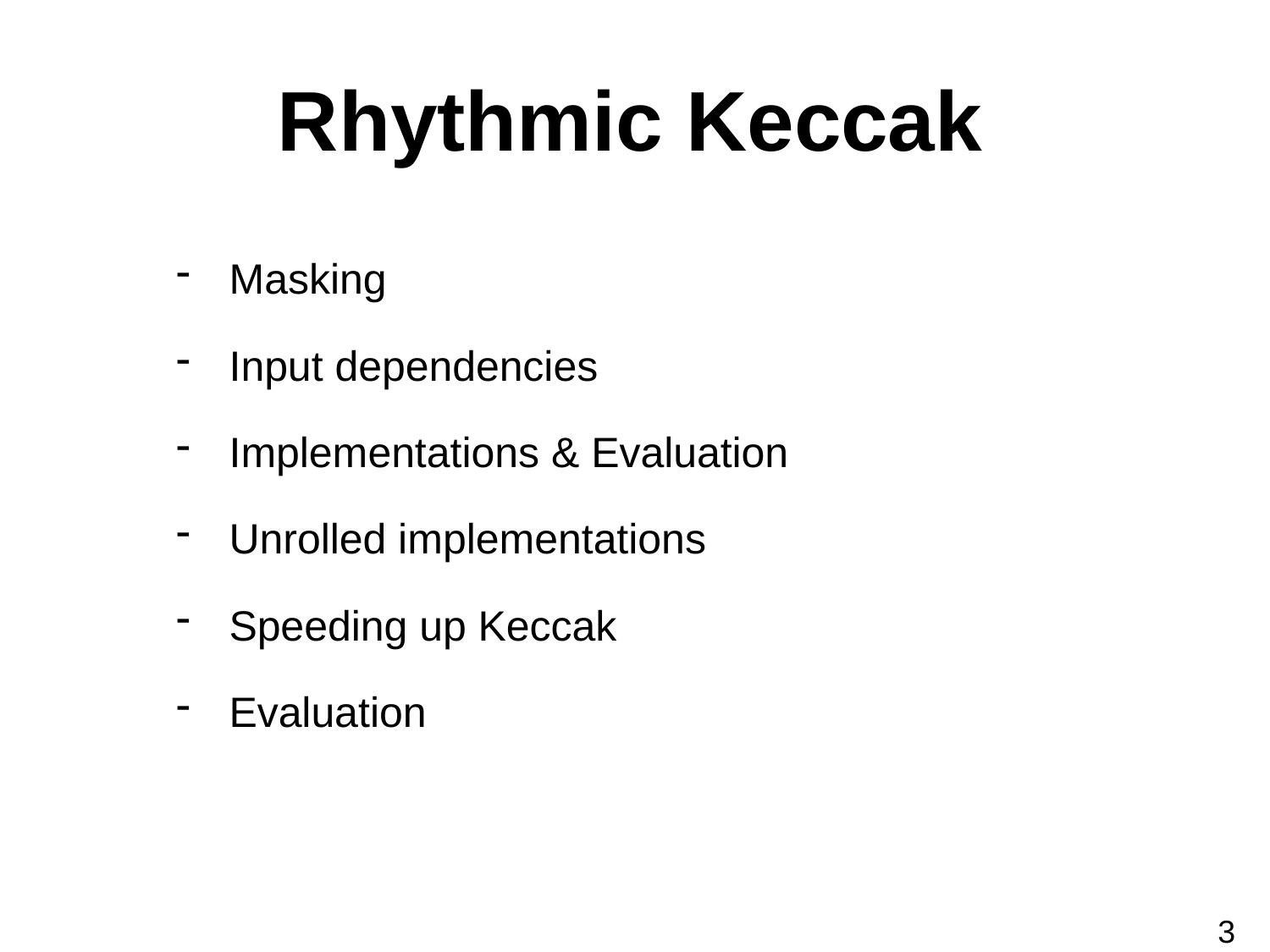

# Rhythmic Keccak
Masking
Input dependencies
Implementations & Evaluation
Unrolled implementations
Speeding up Keccak
Evaluation

3